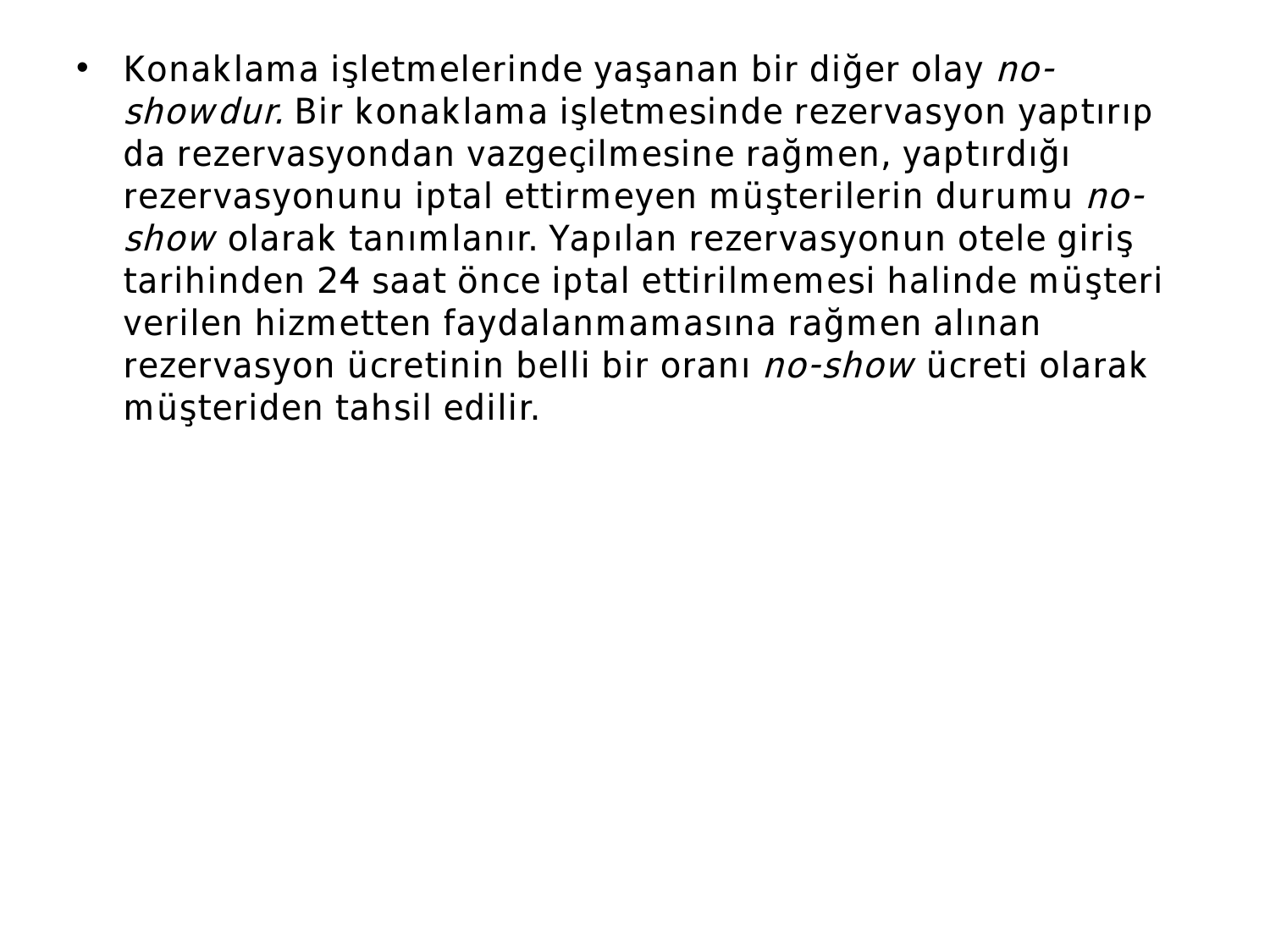

Konaklama işletmelerinde yaşanan bir diğer olay no-showdur. Bir konaklama işletmesinde rezervasyon yaptırıp da rezervasyondan vazgeçilmesine rağmen, yaptırdığı rezervasyonunu iptal ettirmeyen müşterilerin durumu no-show olarak tanımlanır. Yapılan rezervasyonun otele giriş tarihinden 24 saat önce iptal ettirilmemesi halinde müşteri verilen hizmetten faydalanmamasına rağmen alınan rezervasyon ücretinin belli bir oranı no-show ücreti olarak müşteriden tahsil edilir.